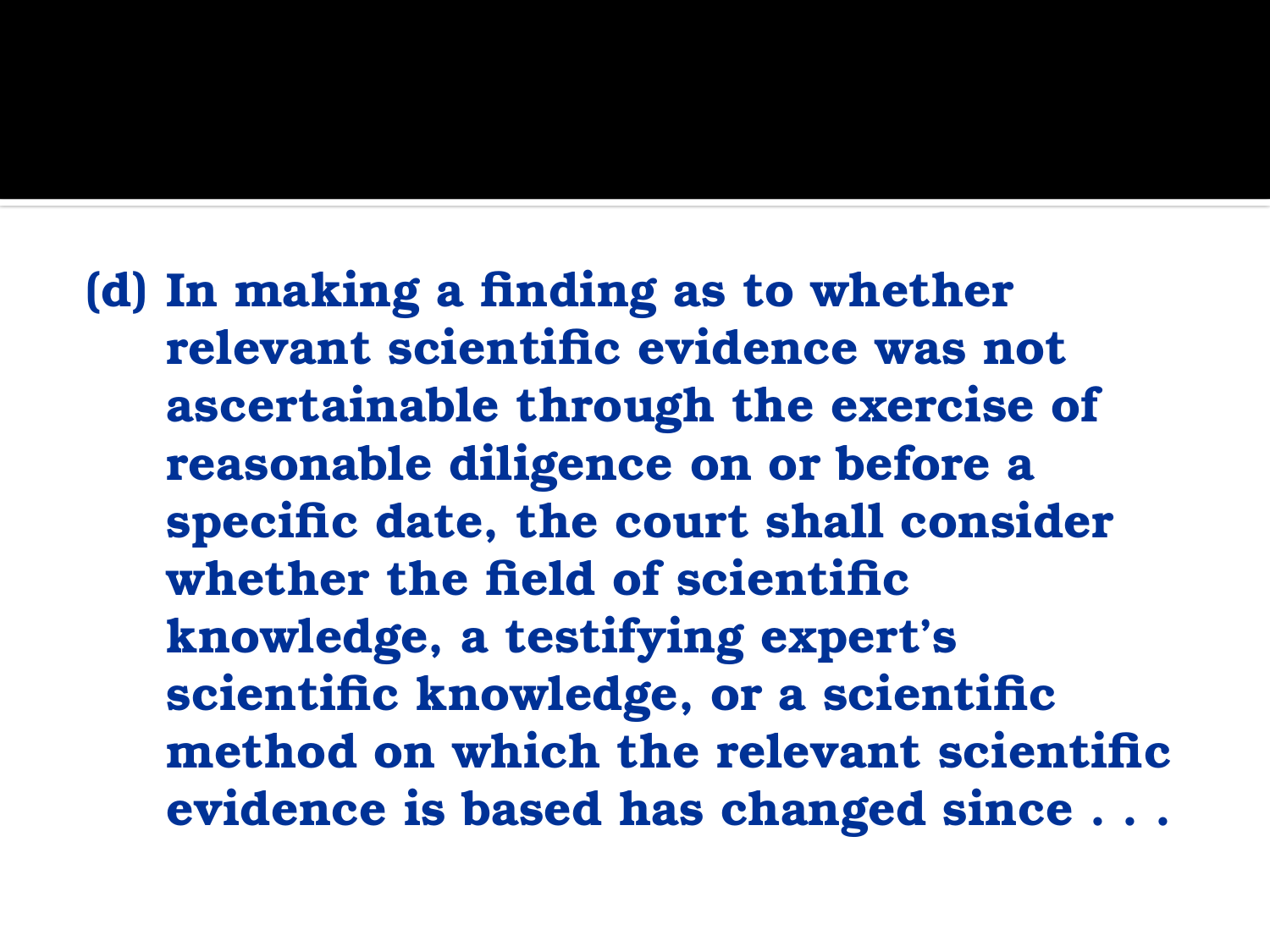

#
(d)	In making a finding as to whether relevant scientific evidence was not ascertainable through the exercise of reasonable diligence on or before a specific date, the court shall consider whether the field of scientific knowledge, a testifying expert’s scientific knowledge, or a scientific method on which the relevant scientific evidence is based has changed since . . .